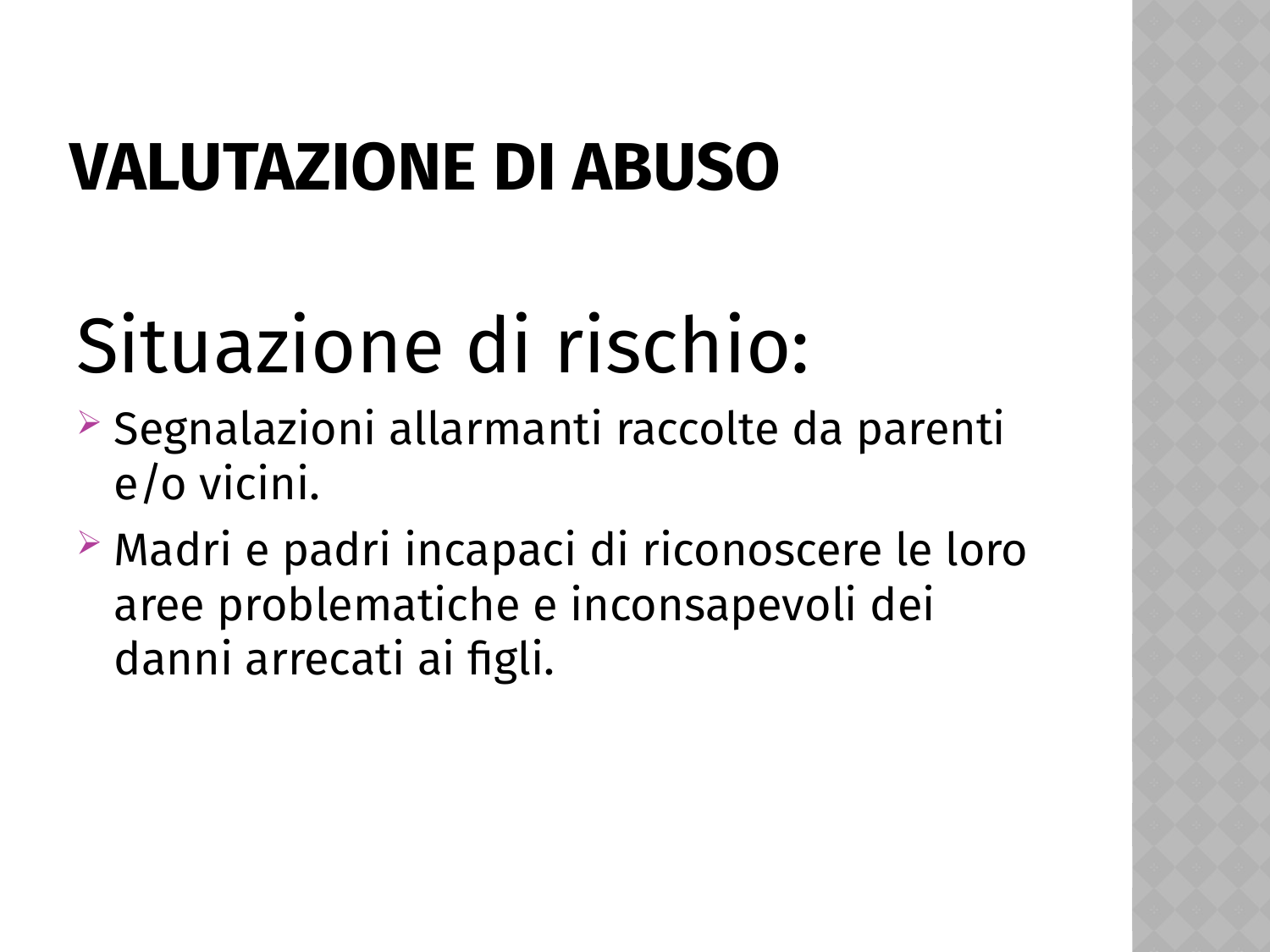

# Valutazione di abuso

Situazione di rischio:
Segnalazioni allarmanti raccolte da parenti e/o vicini.
Madri e padri incapaci di riconoscere le loro aree problematiche e inconsapevoli dei danni arrecati ai figli.